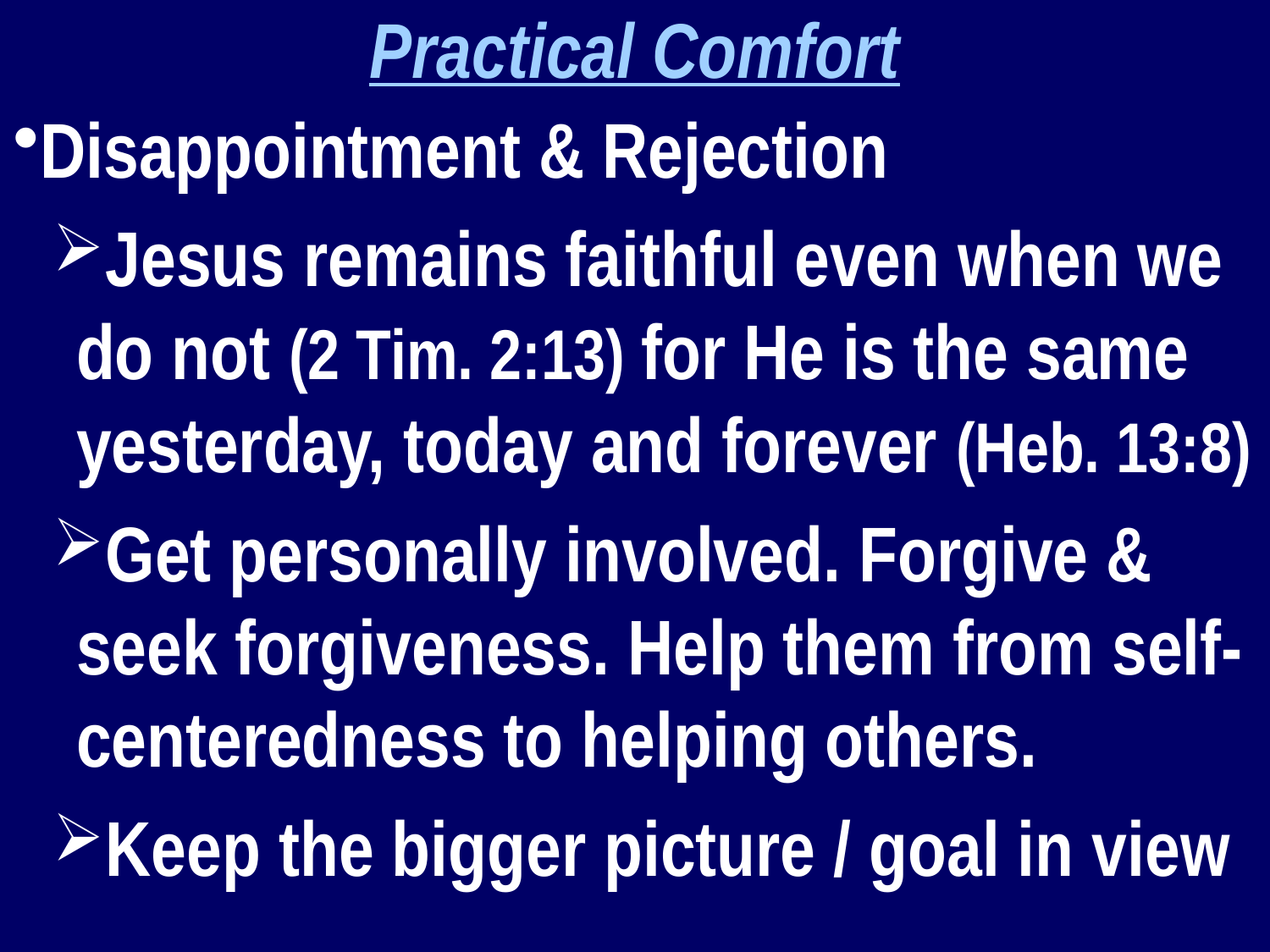

Practical Comfort
Disappointment & Rejection
Jesus remains faithful even when we do not (2 Tim. 2:13) for He is the same yesterday, today and forever (Heb. 13:8)
Get personally involved. Forgive &  seek forgiveness. Help them from self-centeredness to helping others.
Keep the bigger picture / goal in view